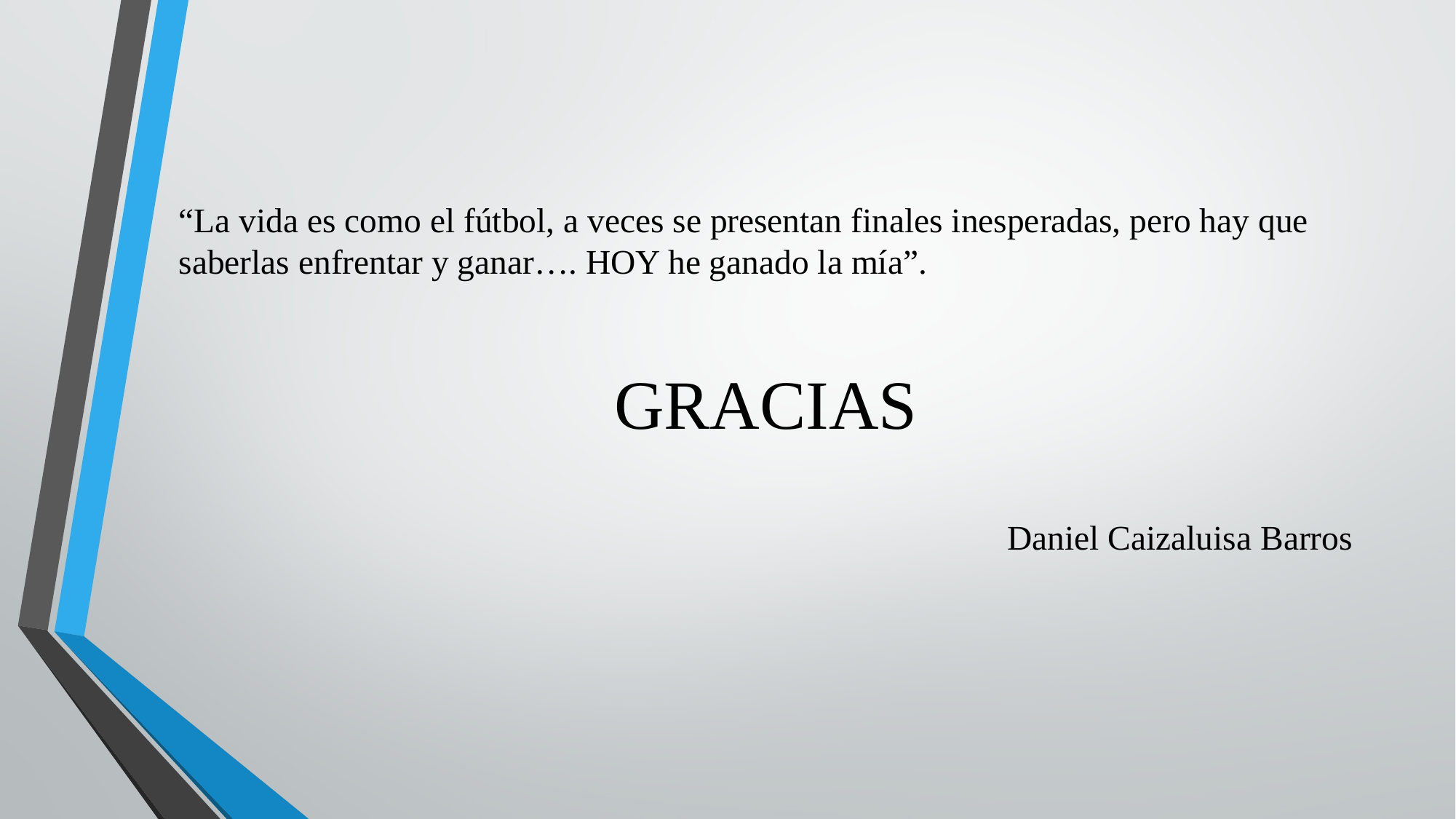

“La vida es como el fútbol, a veces se presentan finales inesperadas, pero hay que saberlas enfrentar y ganar…. HOY he ganado la mía”.

GRACIAS

Daniel Caizaluisa Barros